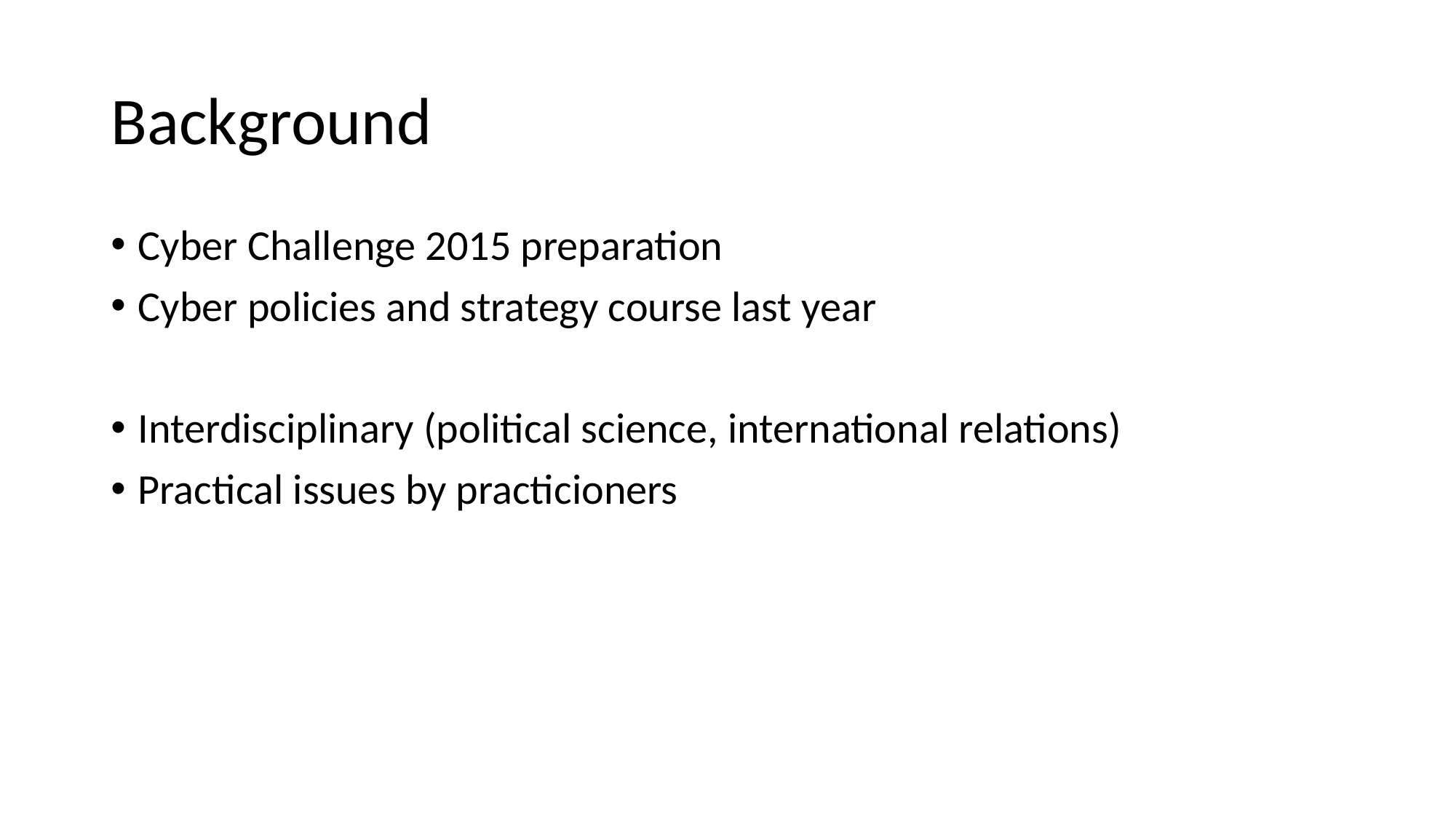

# Background
Cyber Challenge 2015 preparation
Cyber policies and strategy course last year

Interdisciplinary (political science, international relations)
Practical issues by practicioners